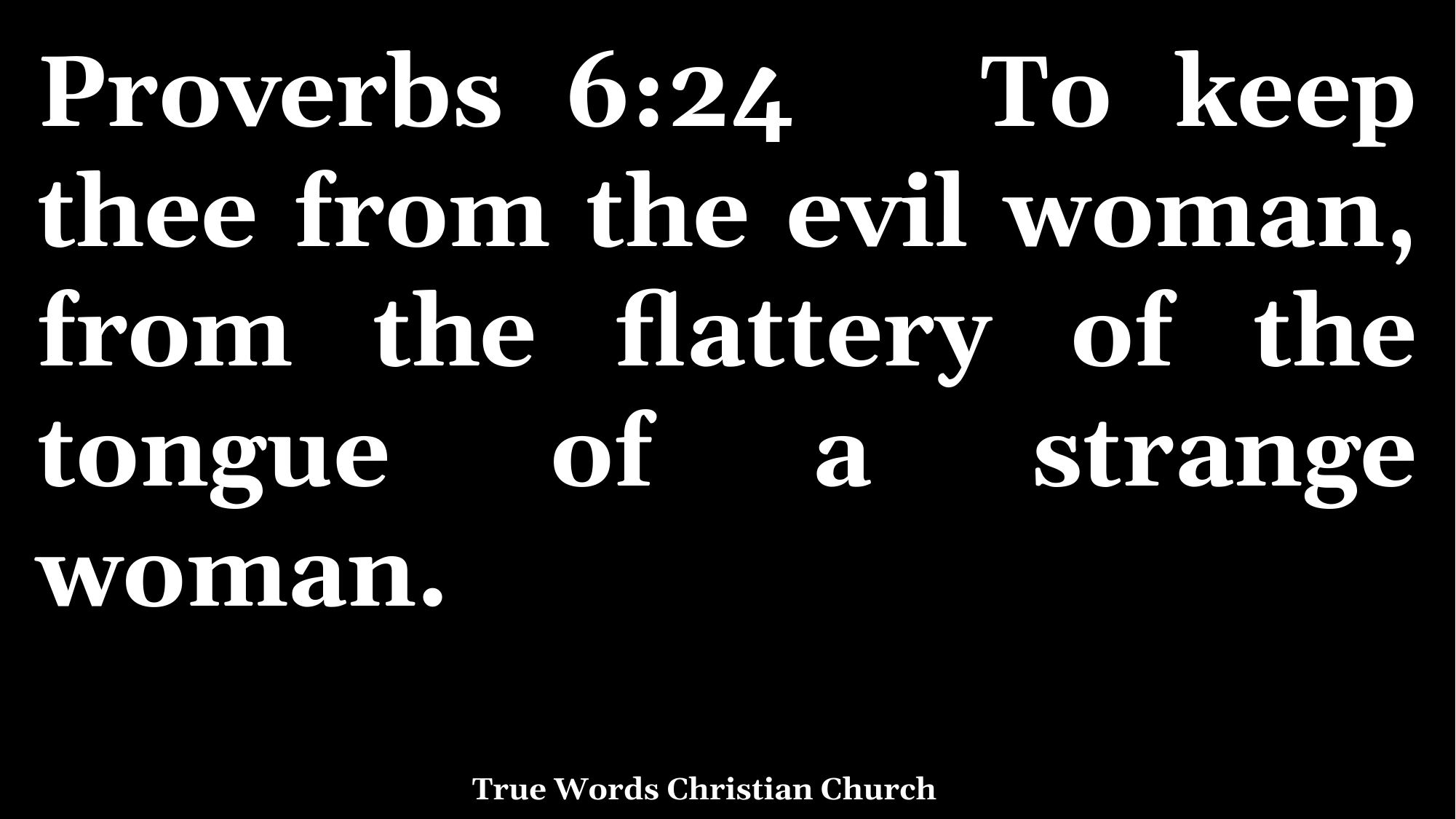

Proverbs 6:24   To keep thee from the evil woman, from the flattery of the tongue of a strange woman.
True Words Christian Church